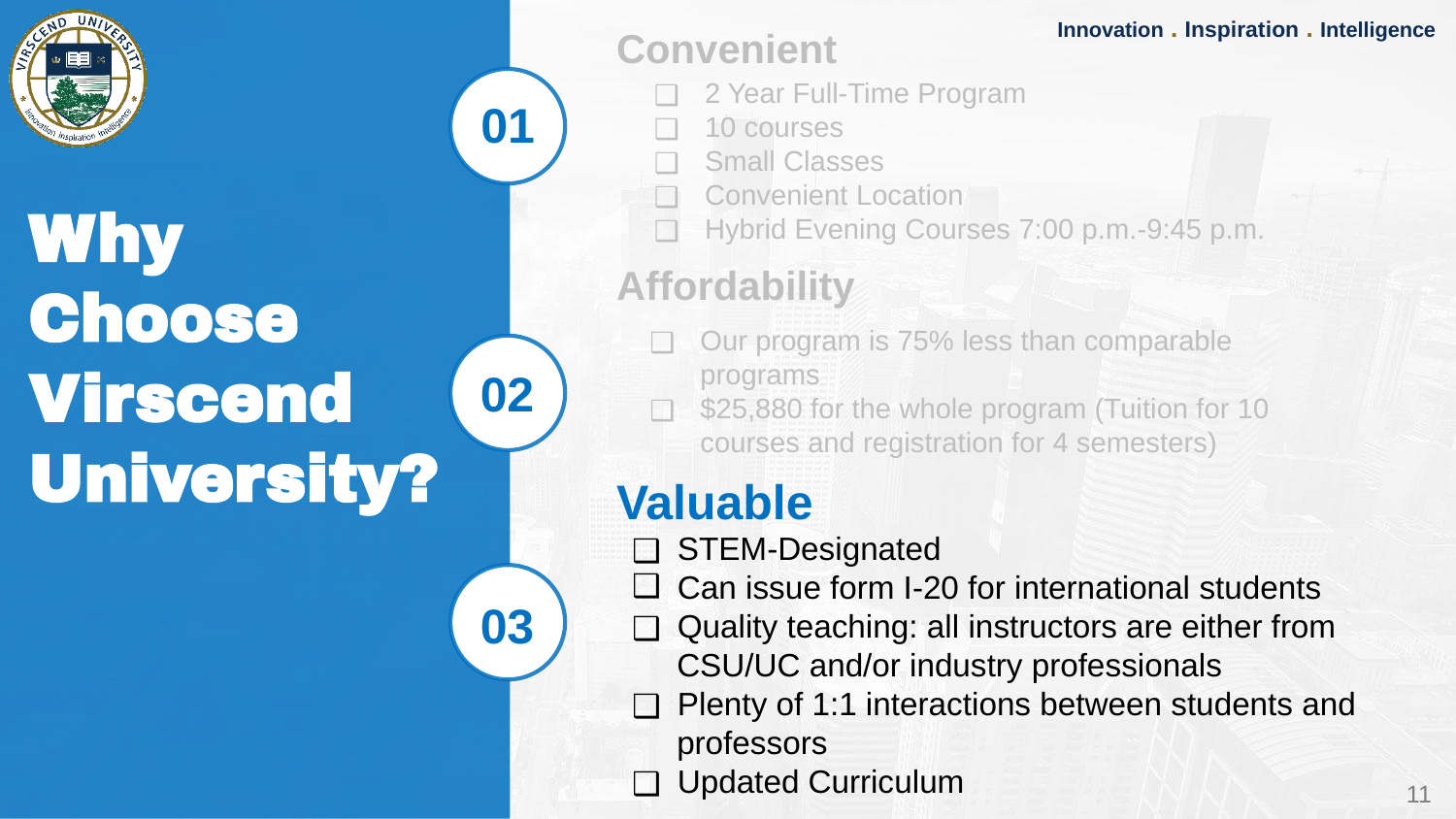

Convenient
2 Year Full-Time Program
10 courses
Small Classes
Convenient Location
Hybrid Evening Courses 7:00 p.m.-9:45 p.m.

01
Affordability
Our program is 75% less than comparable programs
$25,880 for the whole program (Tuition for 10 courses and registration for 4 semesters)
Why
Choose
Virscend
University?

02
Valuable
STEM-Designated
Can issue form I-20 for international students
Quality teaching: all instructors are either from
     CSU/UC and/or industry professionals
Plenty of 1:1 interactions between students and
     professors
Updated Curriculum

03
11